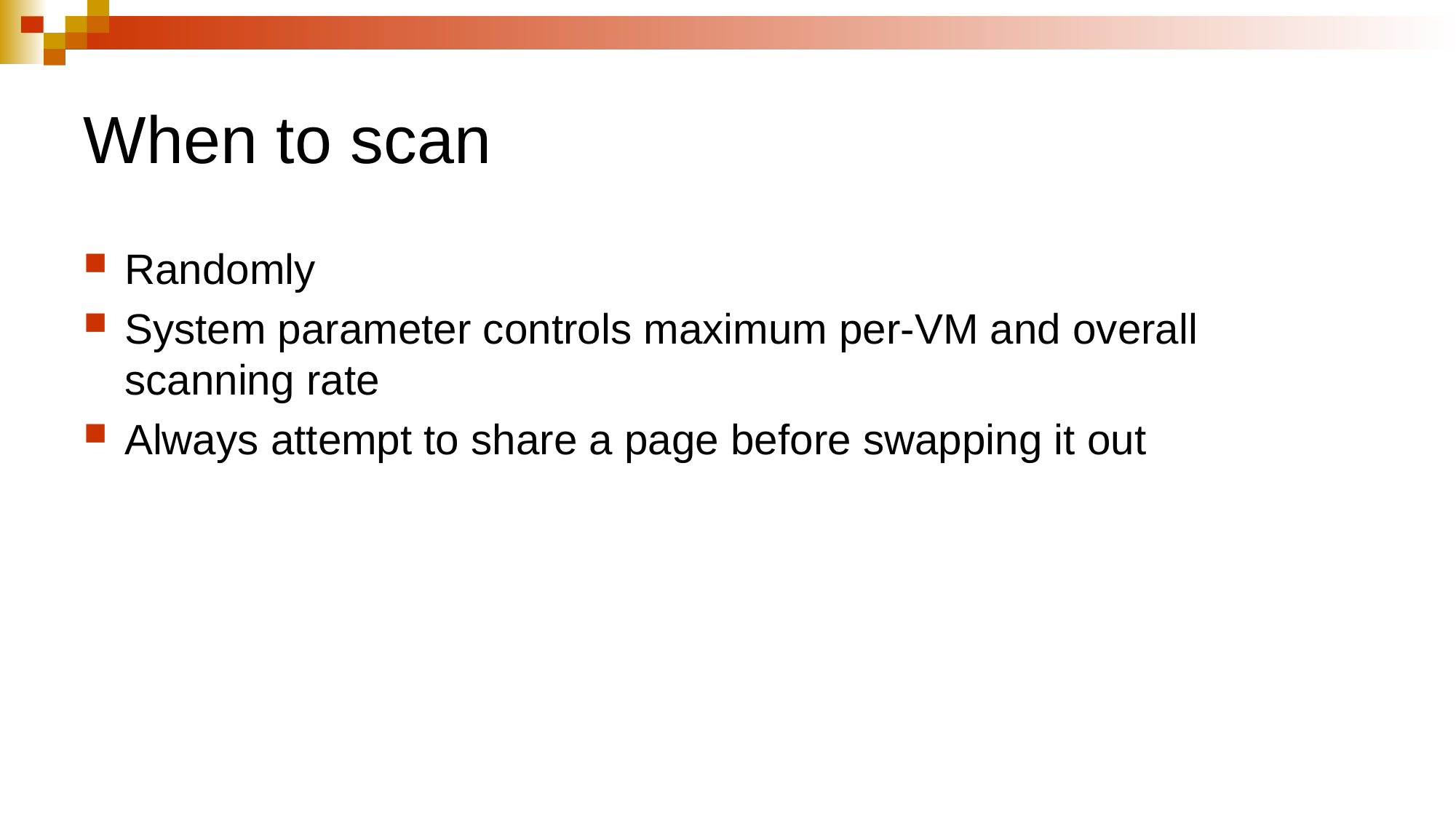

# When to scan
Randomly
System parameter controls maximum per-VM and overall scanning rate
Always attempt to share a page before swapping it out